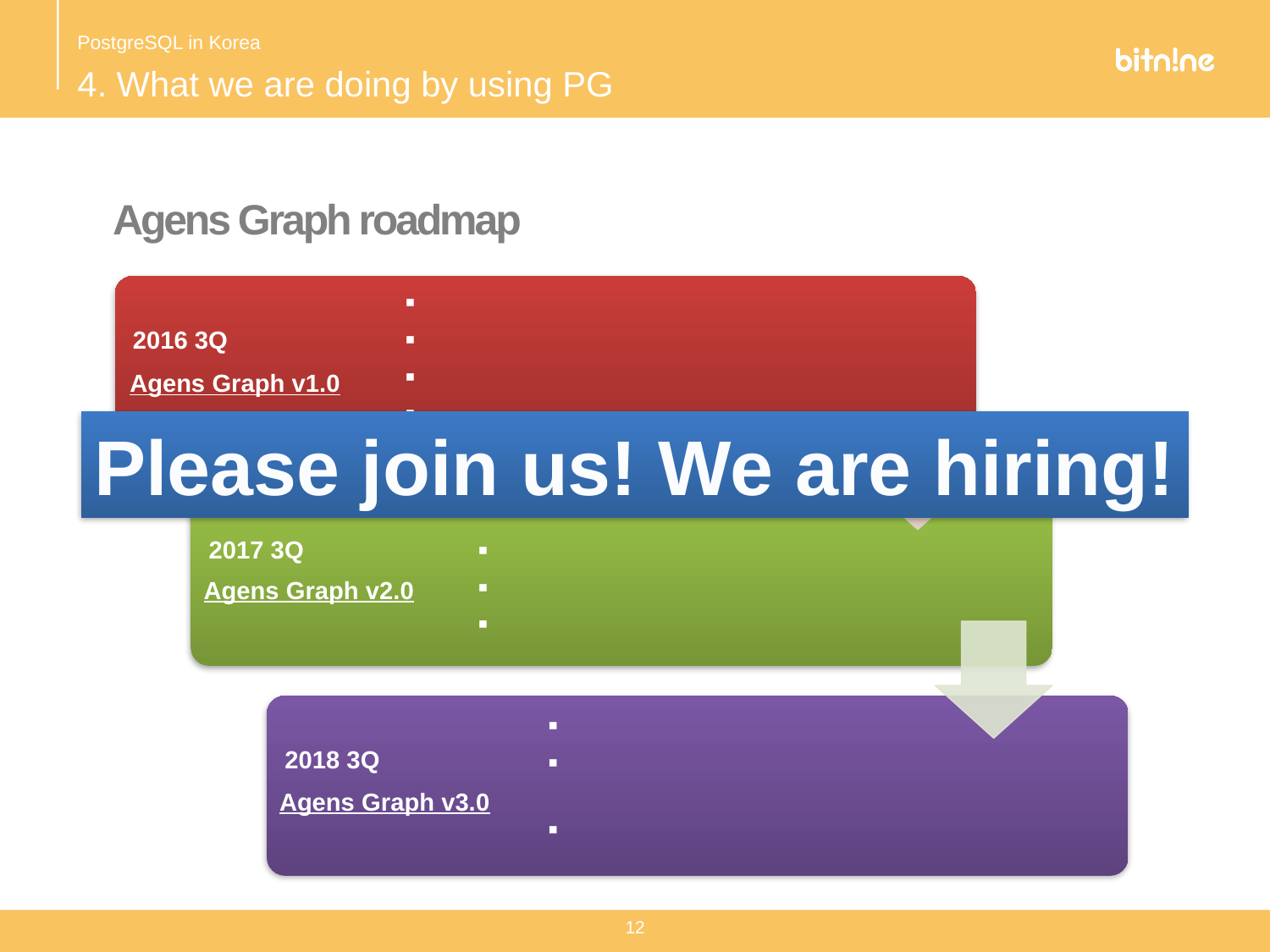

PostgreSQL in Korea
4. What we are doing by using PG
Agens Graph roadmap

2016 3Q

2017 3Q

2018 3Q

Release a first graph database in Korea
Convenient client library
Supports Cypher query
RDBMS + Doc.Store + Graph Store
Agens Graph v1.0
Please join us! We are hiring!
Distributed cluster graph database
Graph analysis framework
Improvement query optimization
Integrates SQL and Cypher query
Agens Graph v2.0
Loads SSD
Big data analysis system to process tens of billions of edge
Apply to various use cases
Agens Graph v3.0
12